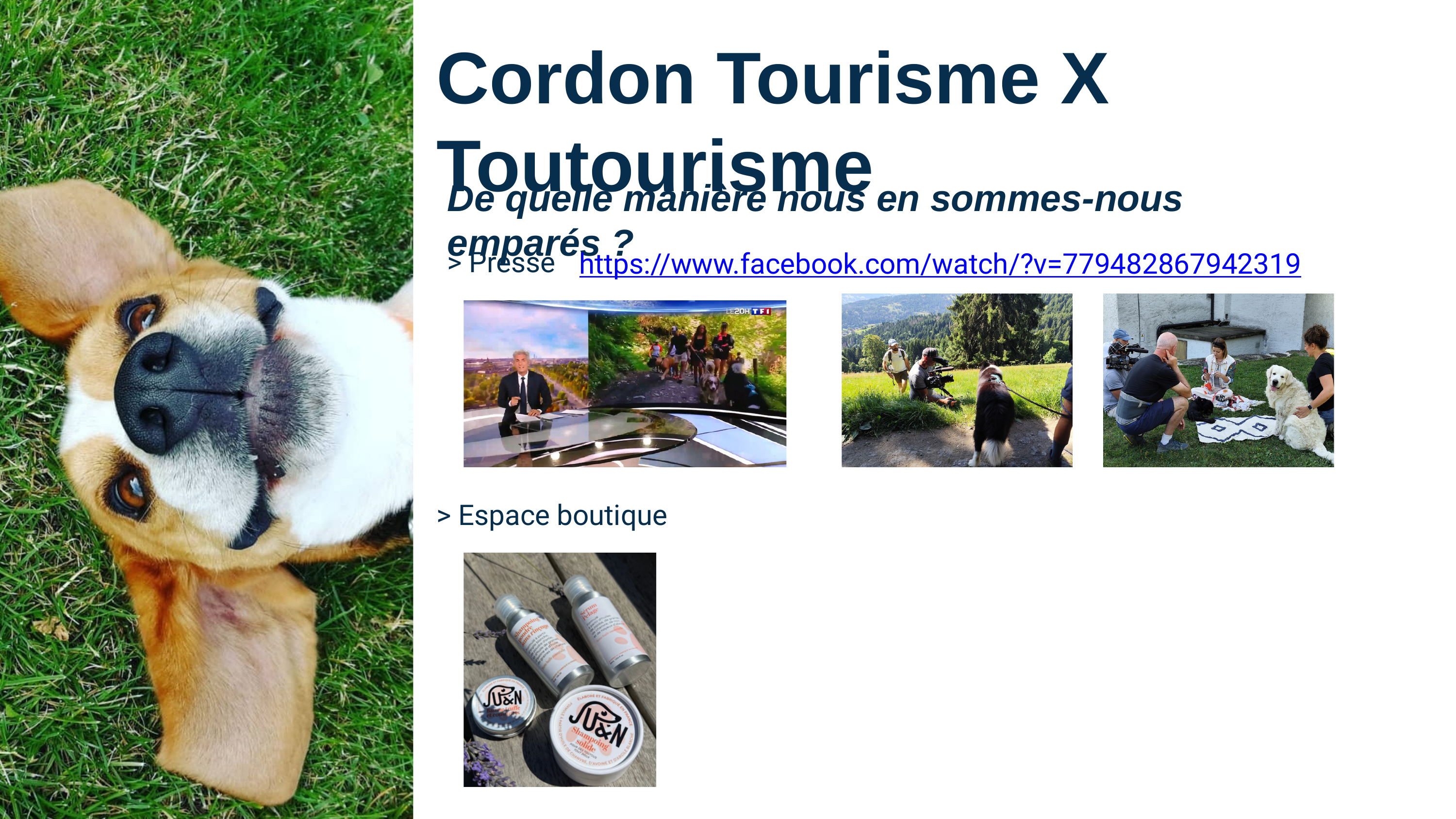

Cordon Tourisme X Toutourisme
De quelle manière nous en sommes-nous emparés ?
> Presse
https://www.facebook.com/watch/?v=779482867942319

> Espace boutique